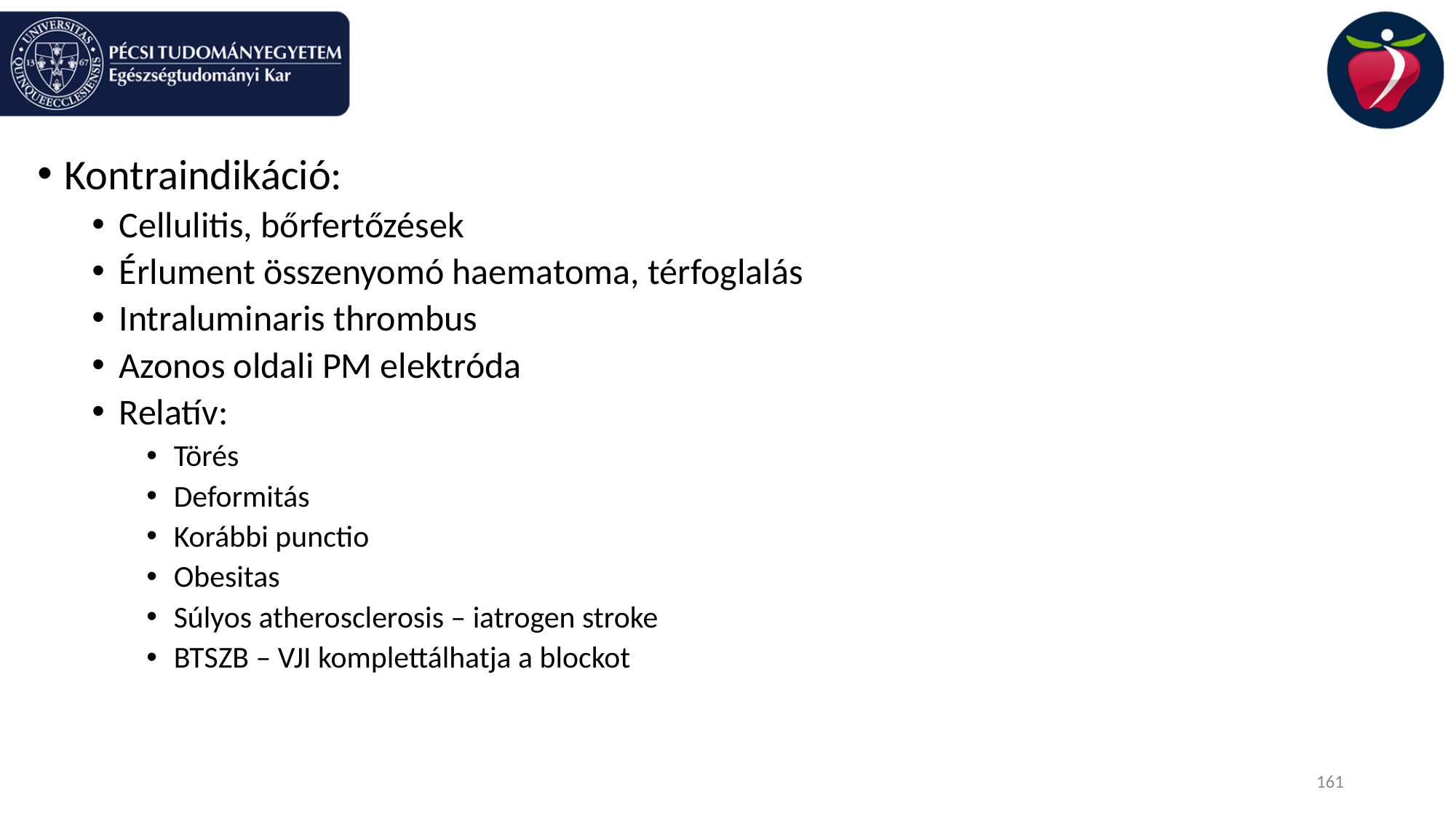

#
Kontraindikáció:
Cellulitis, bőrfertőzések
Érlument összenyomó haematoma, térfoglalás
Intraluminaris thrombus
Azonos oldali PM elektróda
Relatív:
Törés
Deformitás
Korábbi punctio
Obesitas
Súlyos atherosclerosis – iatrogen stroke
BTSZB – VJI komplettálhatja a blockot

161